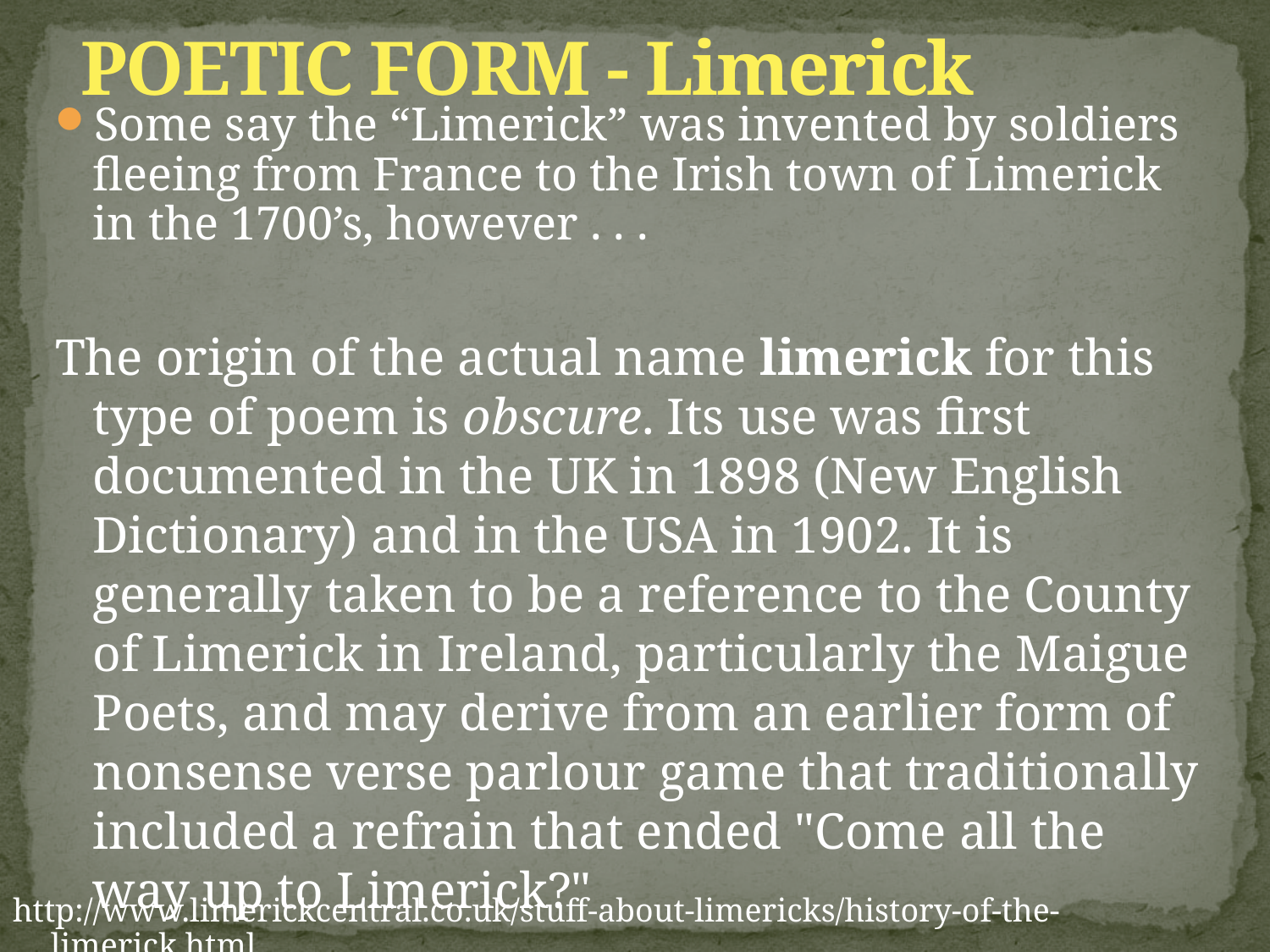

# POETIC FORM - Limerick
Some say the “Limerick” was invented by soldiers fleeing from France to the Irish town of Limerick in the 1700’s, however . . .

The origin of the actual name limerick for this type of poem is obscure. Its use was first documented in the UK in 1898 (New English Dictionary) and in the USA in 1902. It is generally taken to be a reference to the County of Limerick in Ireland, particularly the Maigue Poets, and may derive from an earlier form of nonsense verse parlour game that traditionally included a refrain that ended "Come all the way up to Limerick?"
http://www.limerickcentral.co.uk/stuff-about-limericks/history-of-the-limerick.html